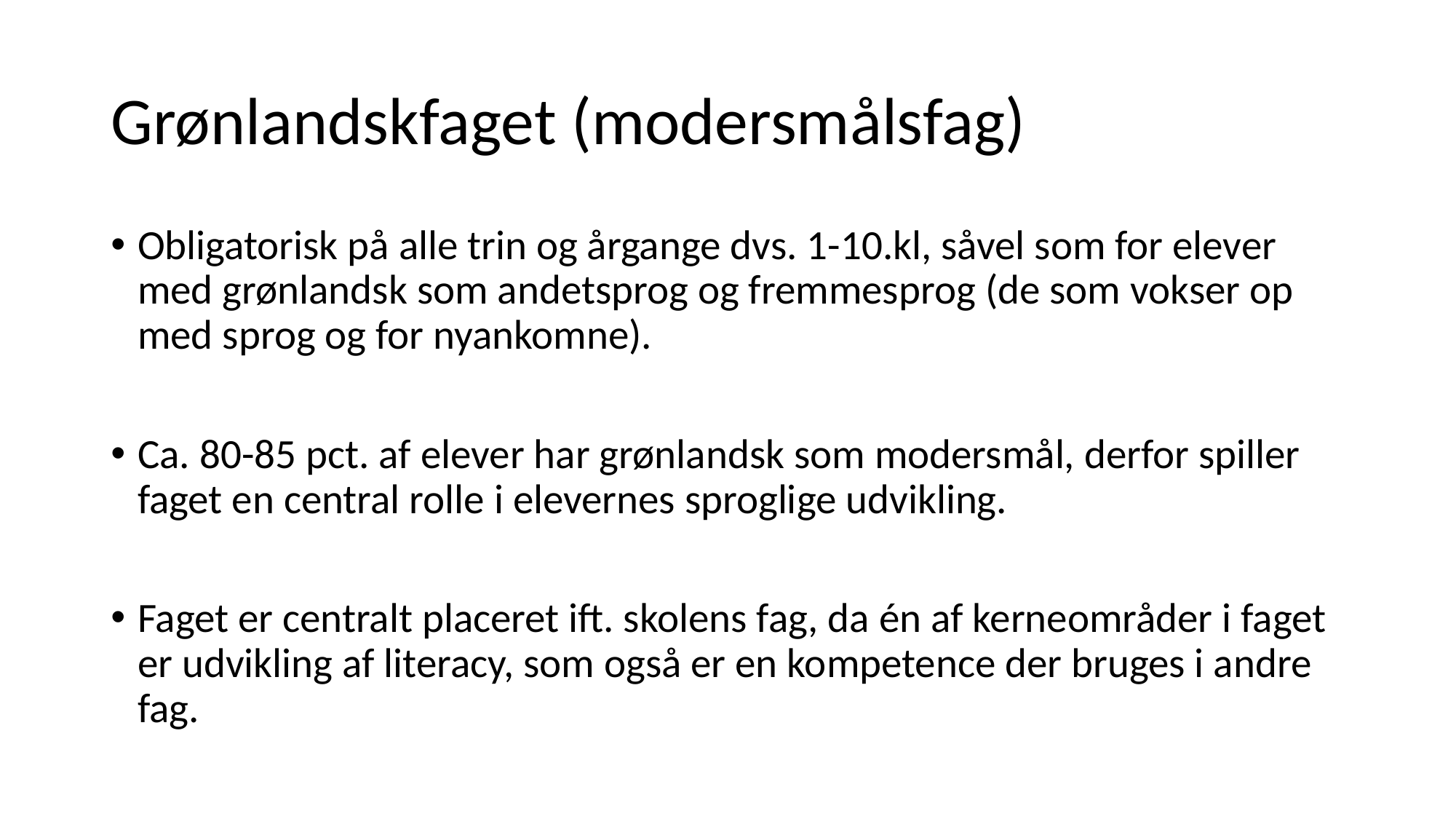

# Grønlandskfaget (modersmålsfag)
Obligatorisk på alle trin og årgange dvs. 1-10.kl, såvel som for elever med grønlandsk som andetsprog og fremmesprog (de som vokser op med sprog og for nyankomne).

Ca. 80-85 pct. af elever har grønlandsk som modersmål, derfor spiller faget en central rolle i elevernes sproglige udvikling.

Faget er centralt placeret ift. skolens fag, da én af kerneområder i faget er udvikling af literacy, som også er en kompetence der bruges i andre fag.